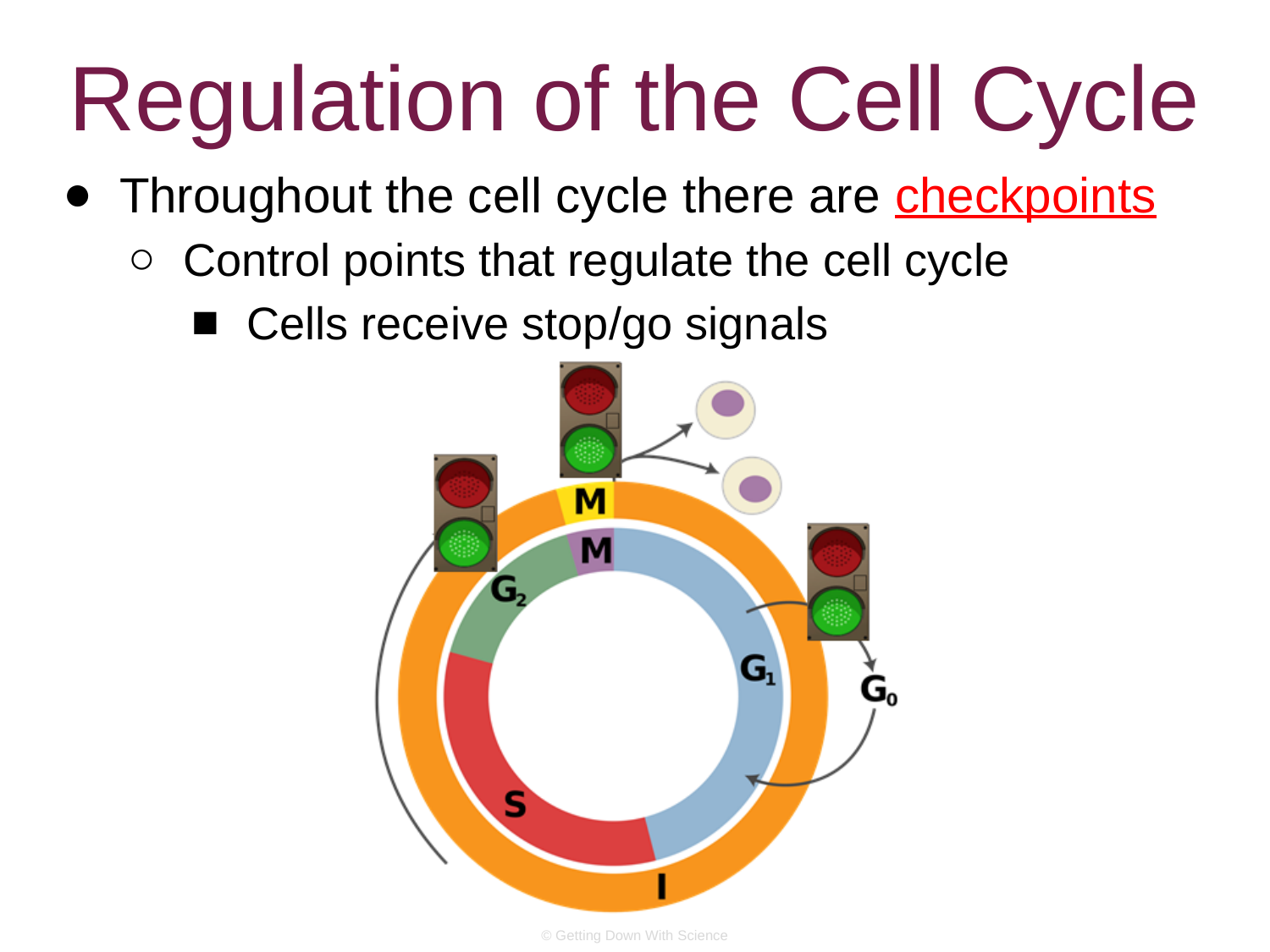

# Regulation of the Cell Cycle
Throughout the cell cycle there are checkpoints
Control points that regulate the cell cycle
Cells receive stop/go signals